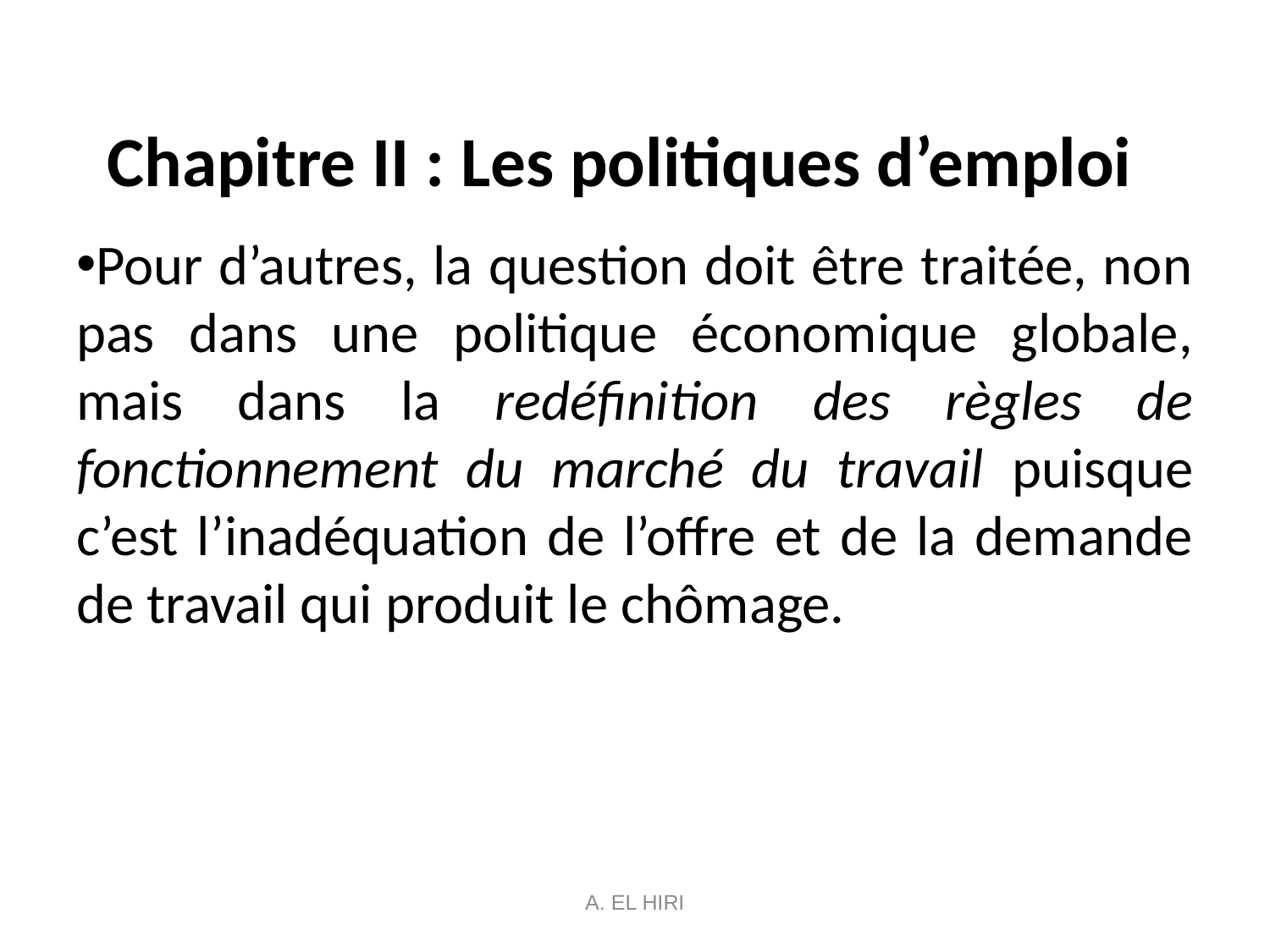

# Chapitre II : Les politiques d’emploi
Pour d’autres, la question doit être traitée, non pas dans une politique économique globale, mais dans la redéfinition des règles de fonctionnement du marché du travail puisque c’est l’inadéquation de l’offre et de la demande de travail qui produit le chômage.
A. EL HIRI